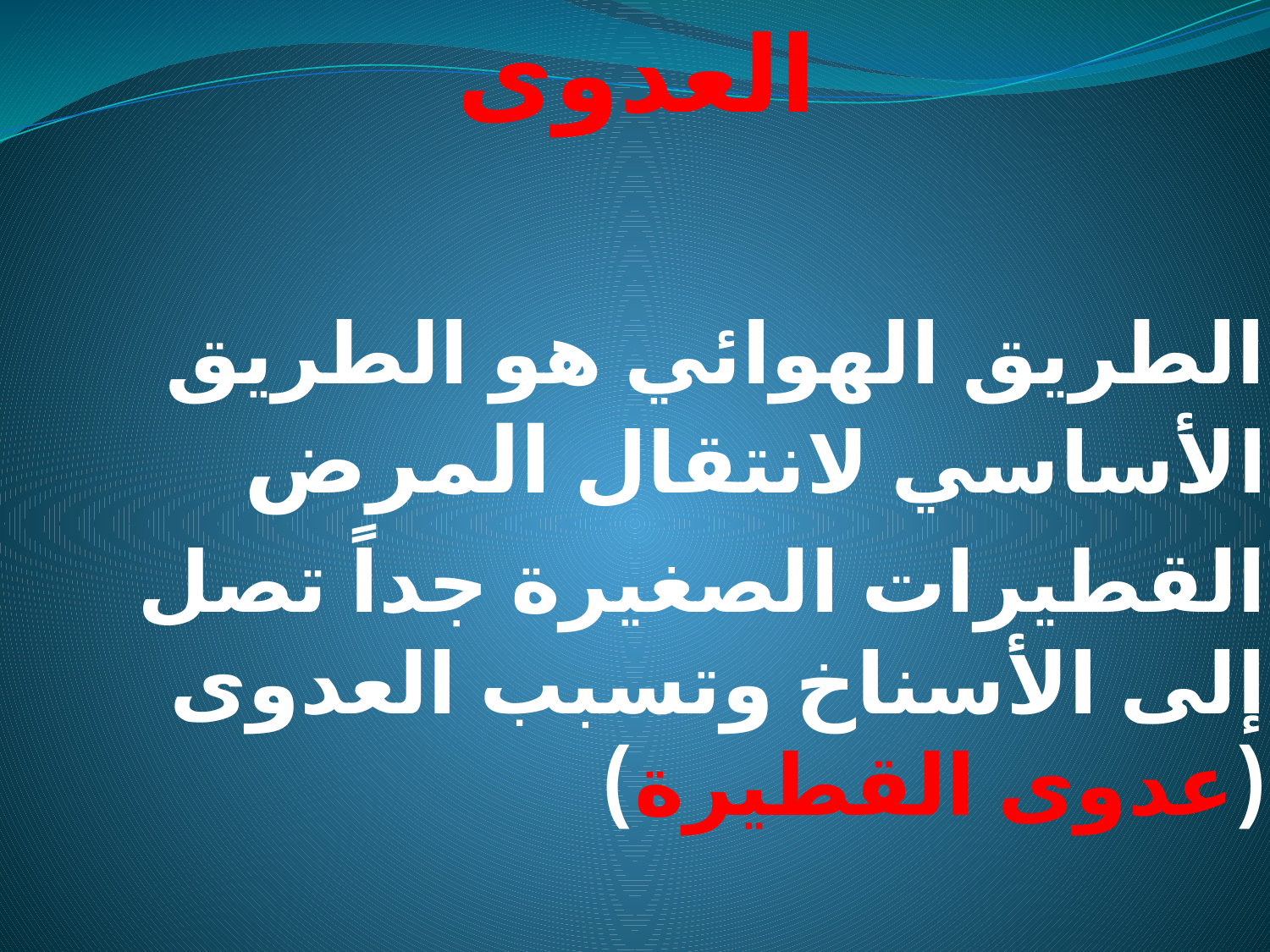

العدوى

الطريق الهوائي هو الطريق الأساسي لانتقال المرض
القطيرات الصغيرة جداً تصل إلى الأسناخ وتسبب العدوى (عدوى القطيرة)